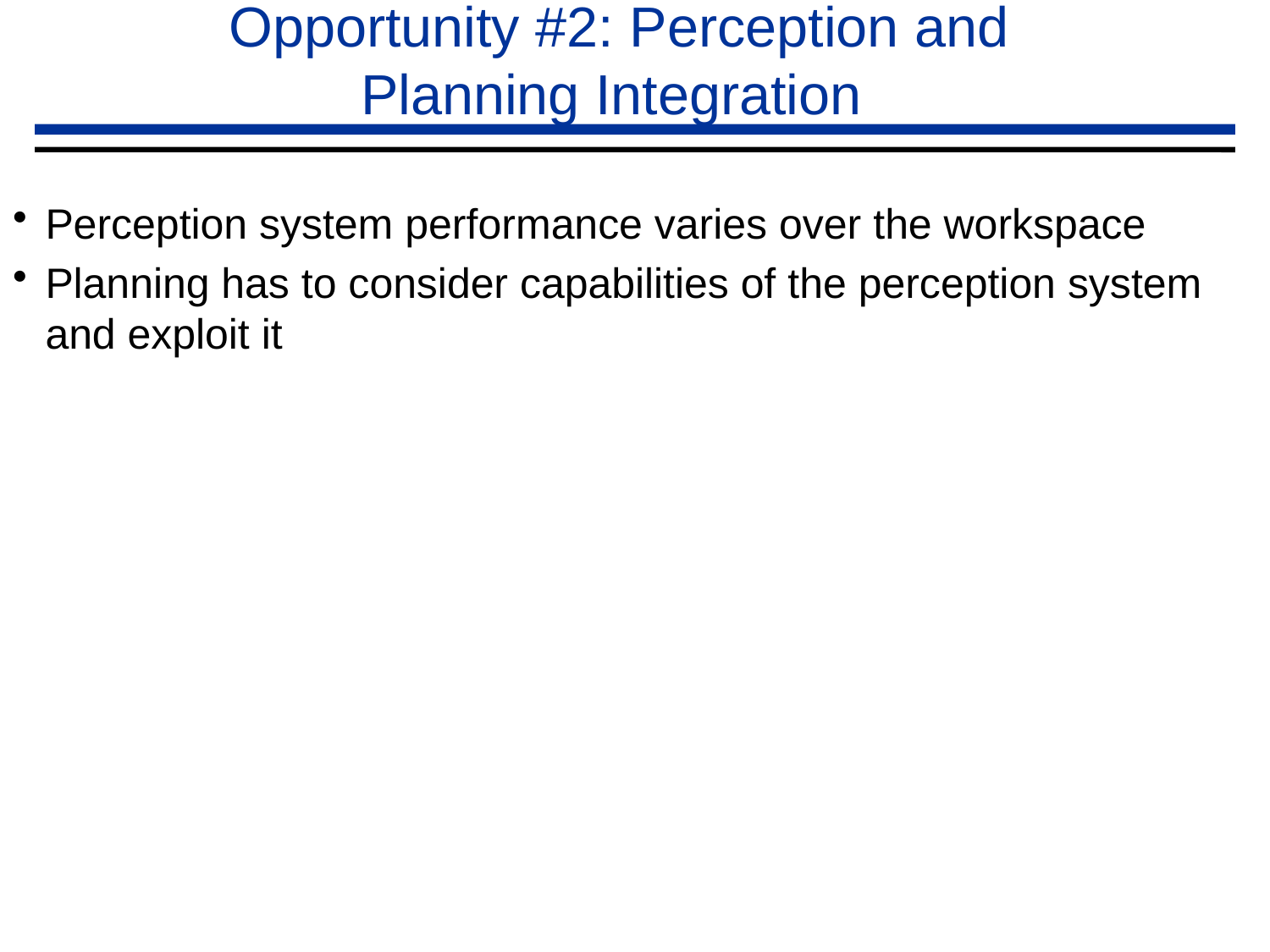

# Opportunity #2: Perception and Planning Integration
Perception system performance varies over the workspace
Planning has to consider capabilities of the perception system and exploit it